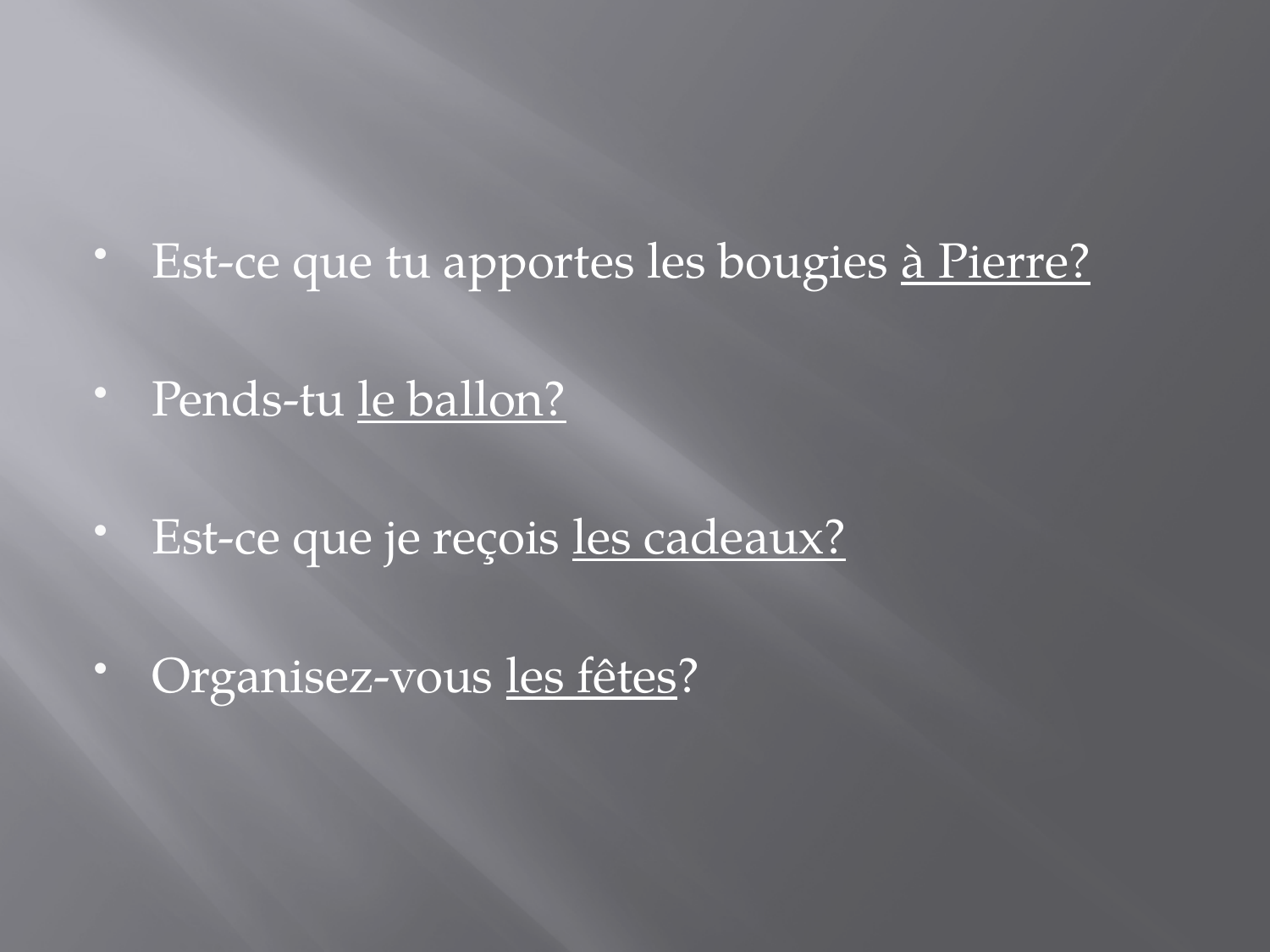

#
Est-ce que tu apportes les bougies à Pierre?

Pends-tu le ballon?

Est-ce que je reçois les cadeaux?

Organisez-vous les fêtes?